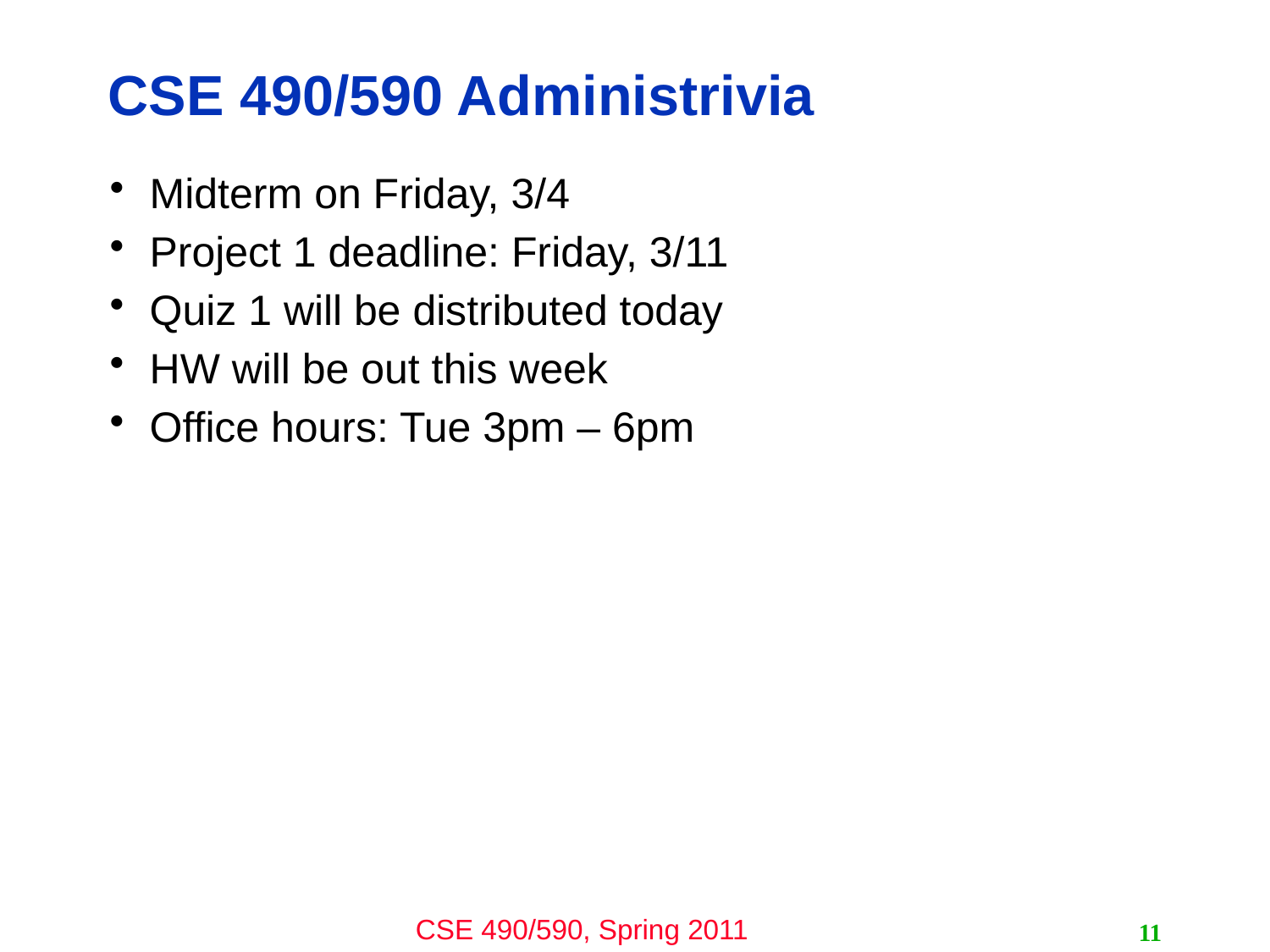

# CSE 490/590 Administrivia
Midterm on Friday, 3/4
Project 1 deadline: Friday, 3/11
Quiz 1 will be distributed today
HW will be out this week
Office hours: Tue 3pm – 6pm
11